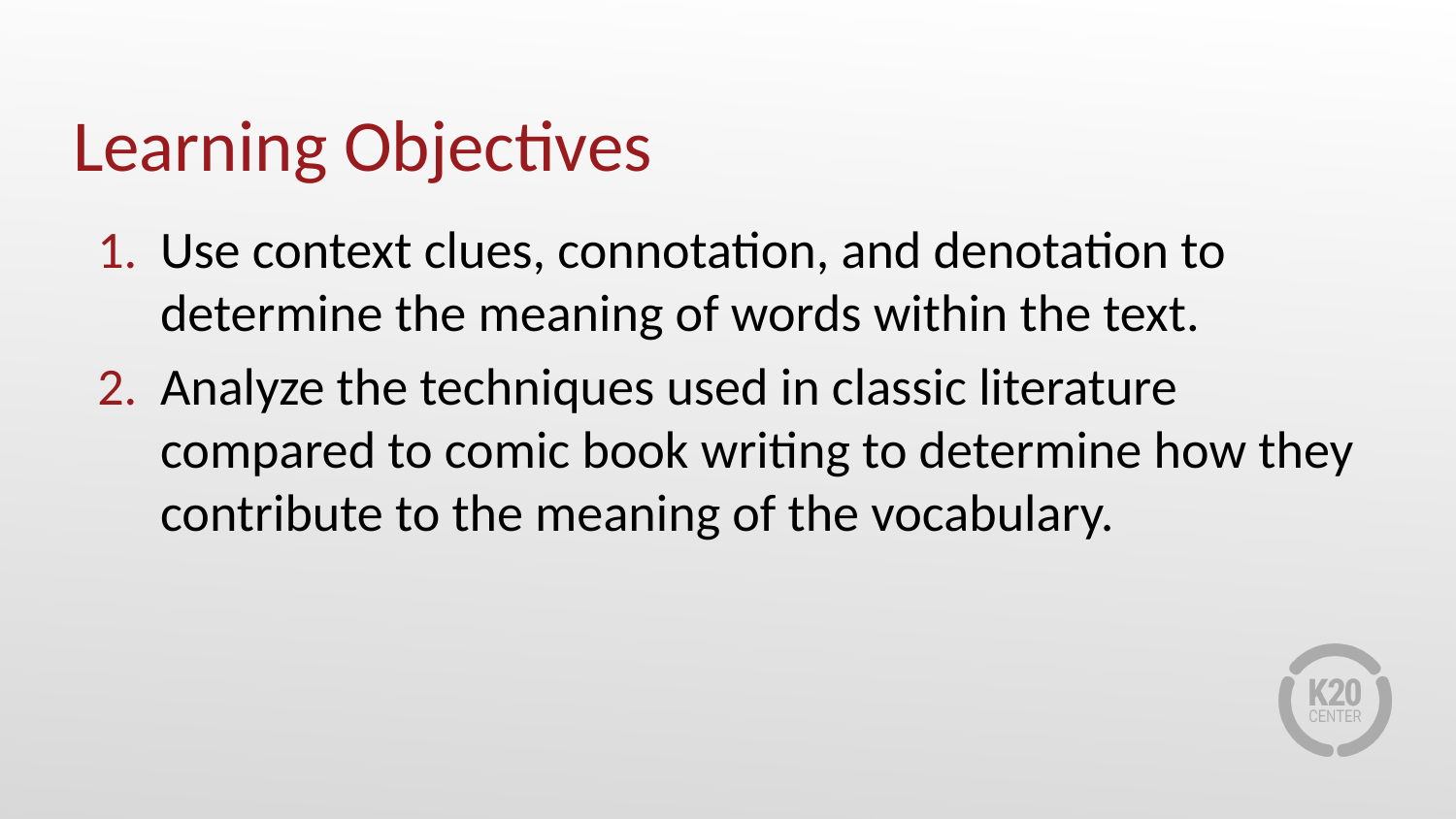

# Learning Objectives
Use context clues, connotation, and denotation to determine the meaning of words within the text.
Analyze the techniques used in classic literature compared to comic book writing to determine how they contribute to the meaning of the vocabulary.